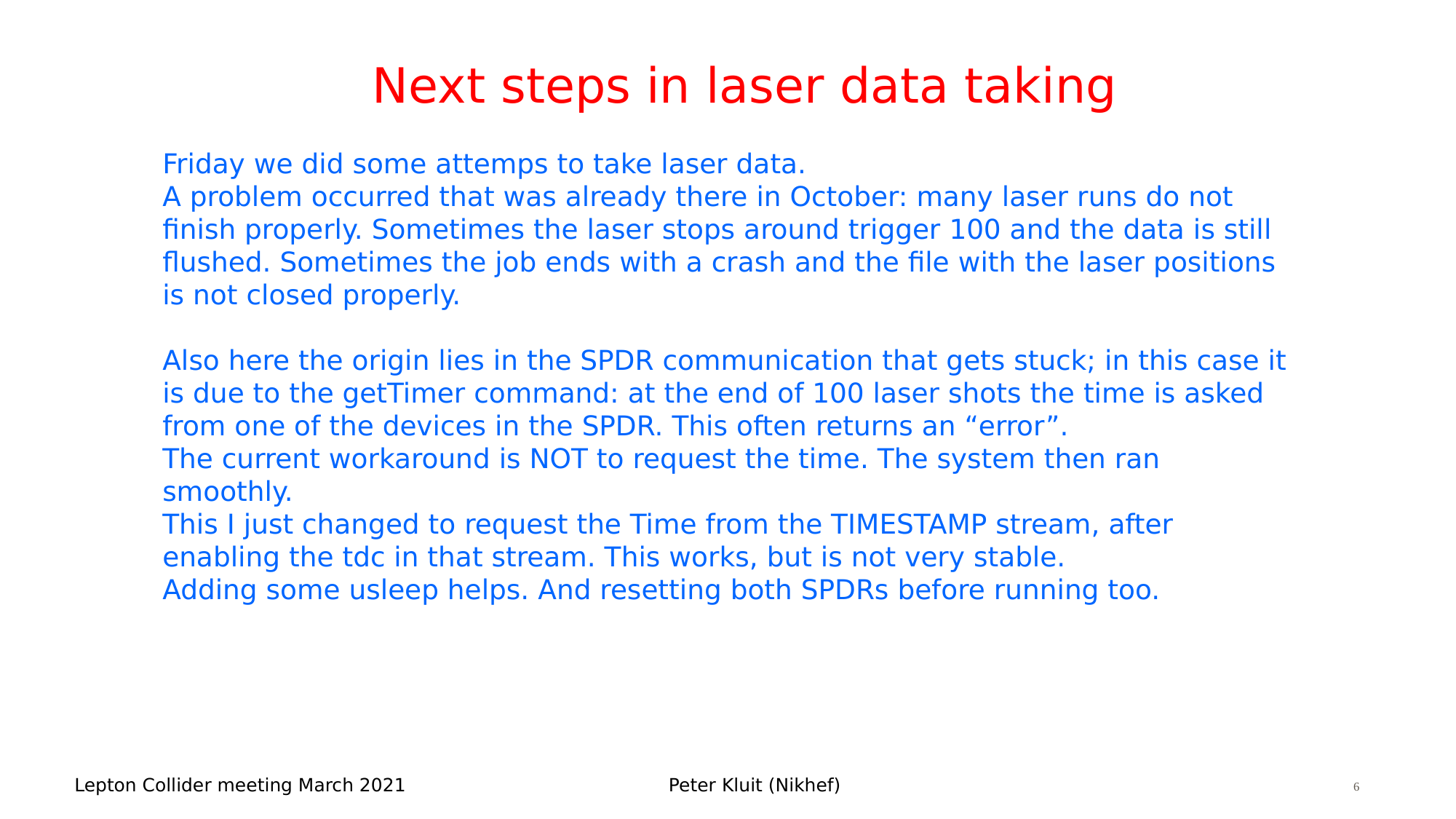

# Next steps in laser data taking

Friday we did some attemps to take laser data.
A problem occurred that was already there in October: many laser runs do not finish properly. Sometimes the laser stops around trigger 100 and the data is still flushed. Sometimes the job ends with a crash and the file with the laser positions is not closed properly.

Also here the origin lies in the SPDR communication that gets stuck; in this case it is due to the getTimer command: at the end of 100 laser shots the time is asked from one of the devices in the SPDR. This often returns an “error”.
The current workaround is NOT to request the time. The system then ran smoothly.
This I just changed to request the Time from the TIMESTAMP stream, after enabling the tdc in that stream. This works, but is not very stable.
Adding some usleep helps. And resetting both SPDRs before running too.